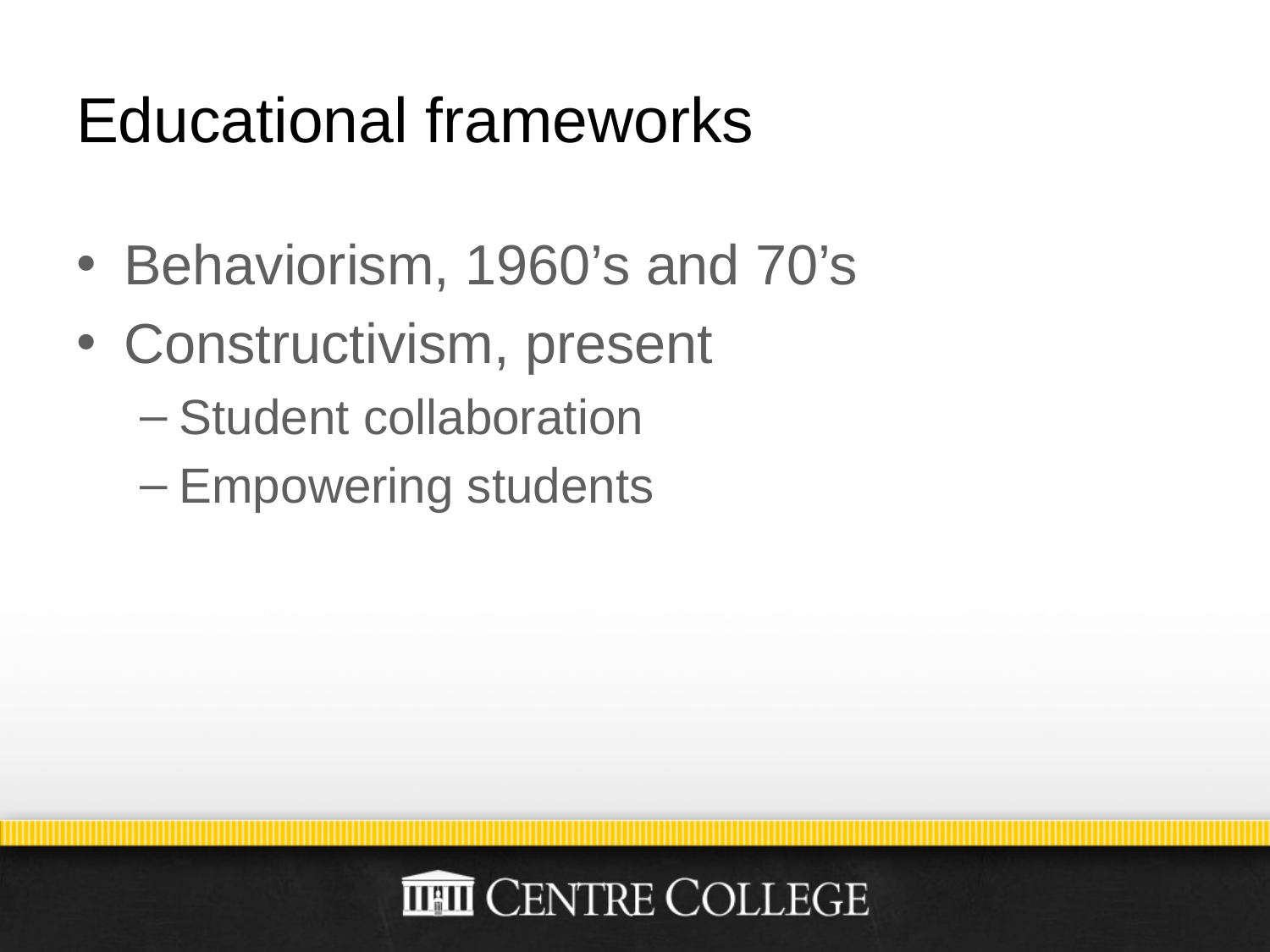

# Educational frameworks
Behaviorism, 1960’s and 70’s
Constructivism, present
Student collaboration
Empowering students